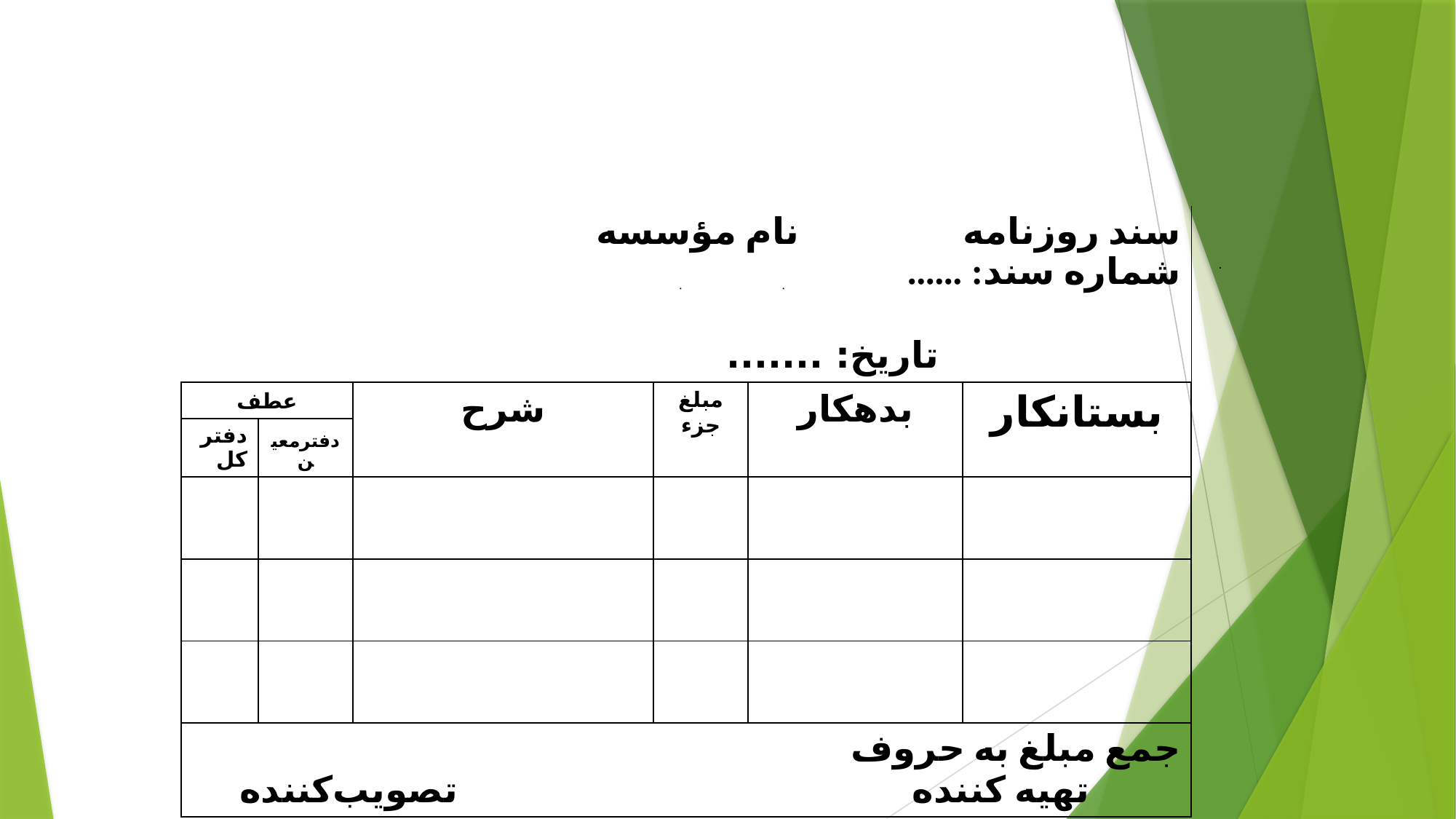

| سند روزنامه نام مؤسسه شماره سند: ...... تاريخ: ....... |  |  |  |  |  |
| --- | --- | --- | --- | --- | --- |
| عطف |  | شرح | مبلغ جزء | بدهكار | بستانكار |
| دفتر كل | دفترمعين |  |  |  |  |
|  |  |  |  |  |  |
|  |  |  |  |  |  |
|  |  |  |  |  |  |
| جمع مبلغ به حروف تهيه كننده تصويب‌كننده |  |  |  |  |  |